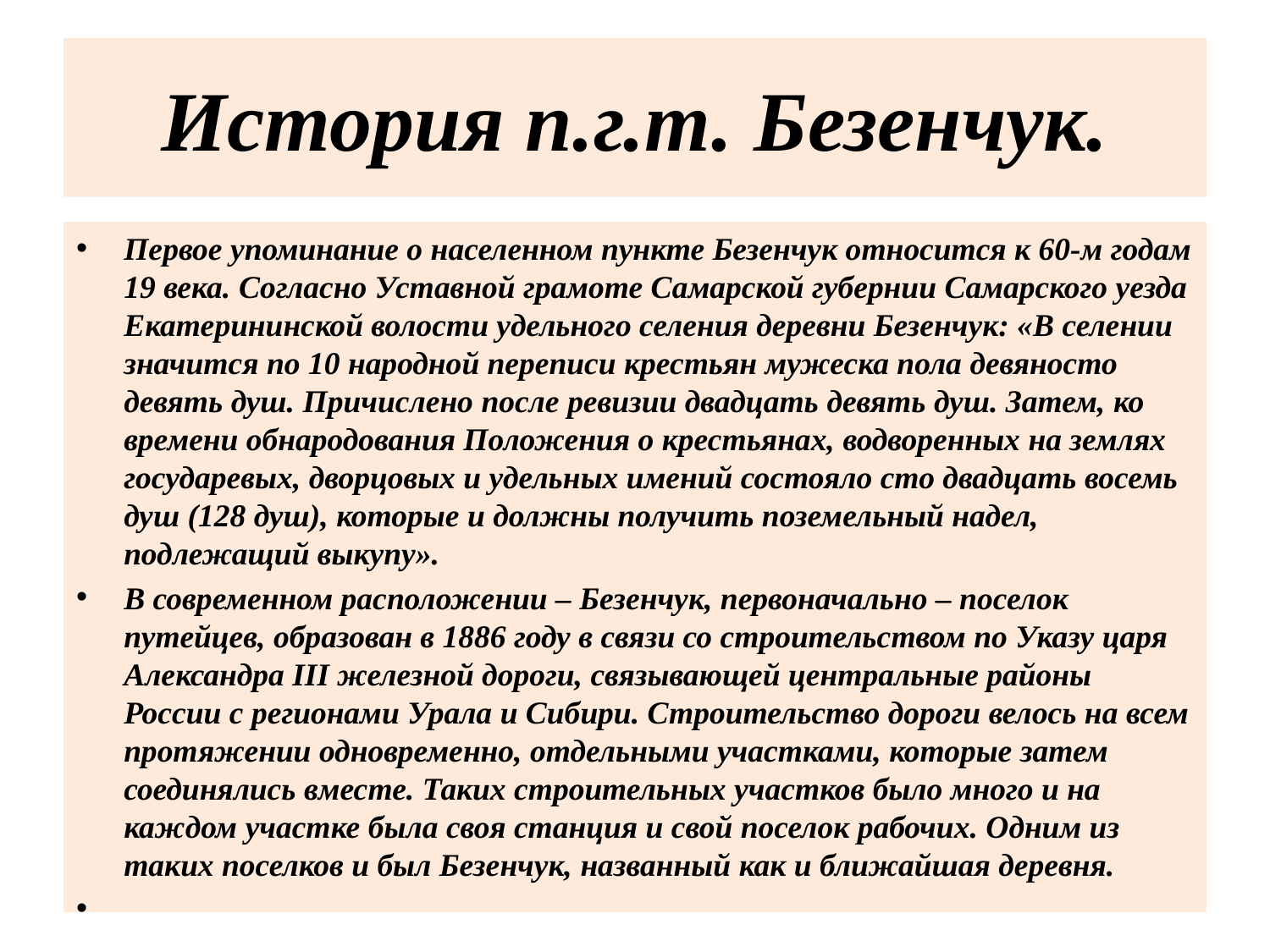

# История п.г.т. Безенчук.
Первое упоминание о населенном пункте Безенчук относится к 60-м годам 19 века. Согласно Уставной грамоте Самарской губернии Самарского уезда Екатерининской волости удельного селения деревни Безенчук: «В селении значится по 10 народной переписи крестьян мужеска пола девяносто девять душ. Причислено после ревизии двадцать девять душ. Затем, ко времени обнародования Положения о крестьянах, водворенных на землях государевых, дворцовых и удельных имений состояло сто двадцать восемь душ (128 душ), которые и должны получить поземельный надел, подлежащий выкупу».
В современном расположении – Безенчук, первоначально – поселок путейцев, образован в 1886 году в связи со строительством по Указу царя Александра III железной дороги, связывающей центральные районы России с регионами Урала и Сибири. Строительство дороги велось на всем протяжении одновременно, отдельными участками, которые затем соединялись вместе. Таких строительных участков было много и на каждом участке была своя станция и свой поселок рабочих. Одним из таких поселков и был Безенчук, названный как и ближайшая деревня.